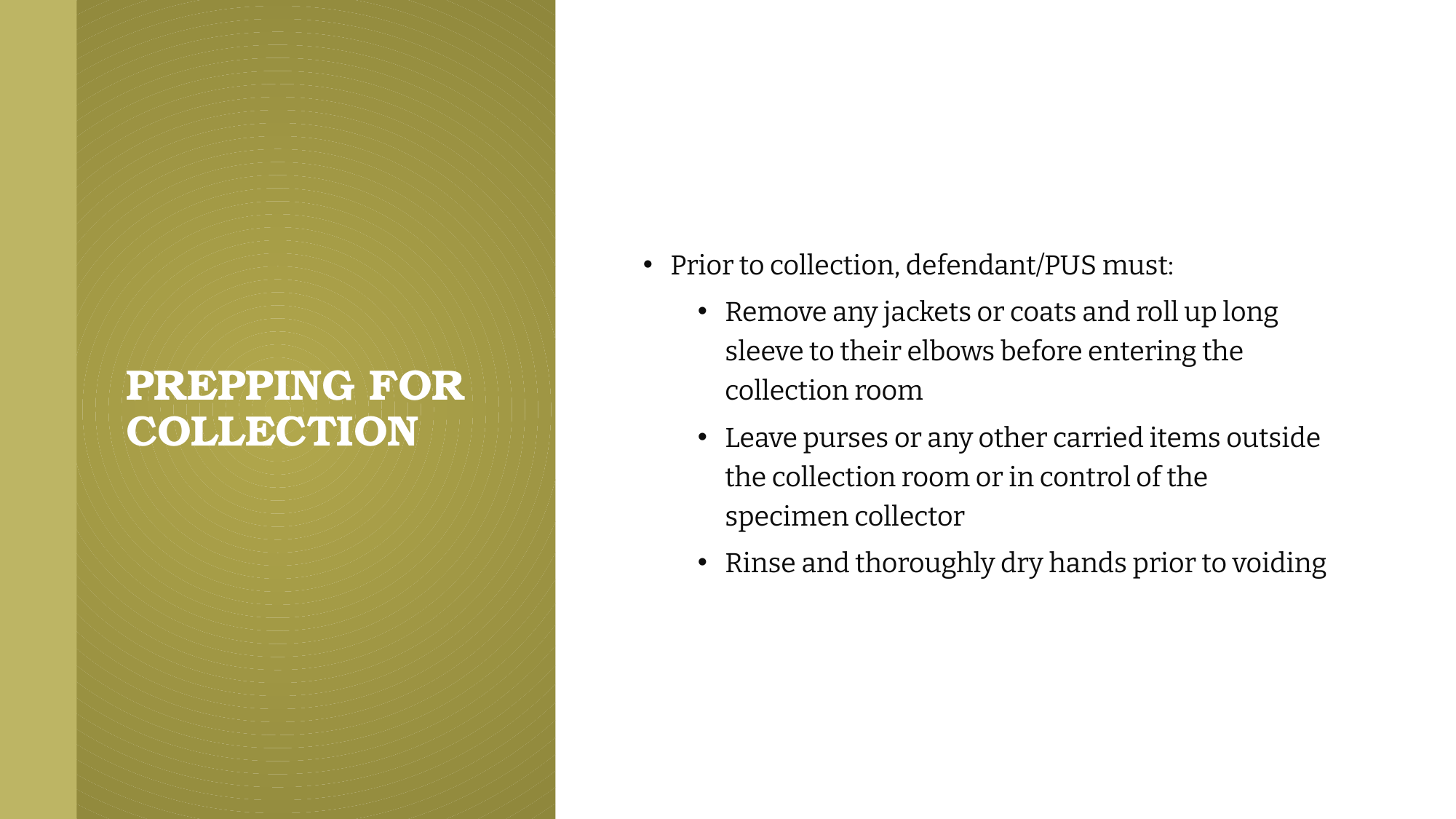

# Prepping for collection
Prior to collection, defendant/PUS must:
Remove any jackets or coats and roll up long sleeve to their elbows before entering the collection room
Leave purses or any other carried items outside the collection room or in control of the specimen collector
Rinse and thoroughly dry hands prior to voiding